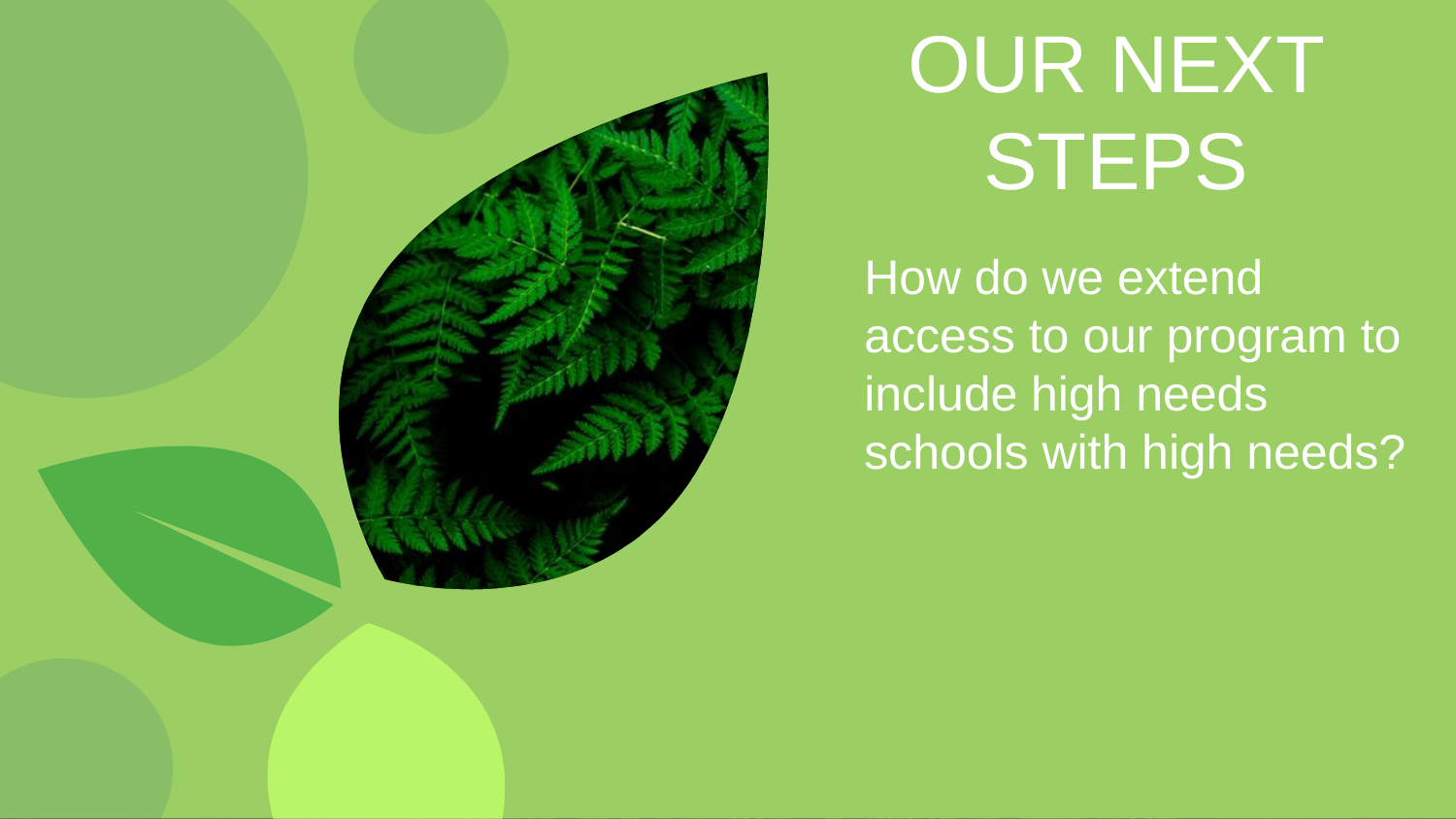

# OUR NEXT STEPS
How do we extend access to our program to include high needs schools with high needs?